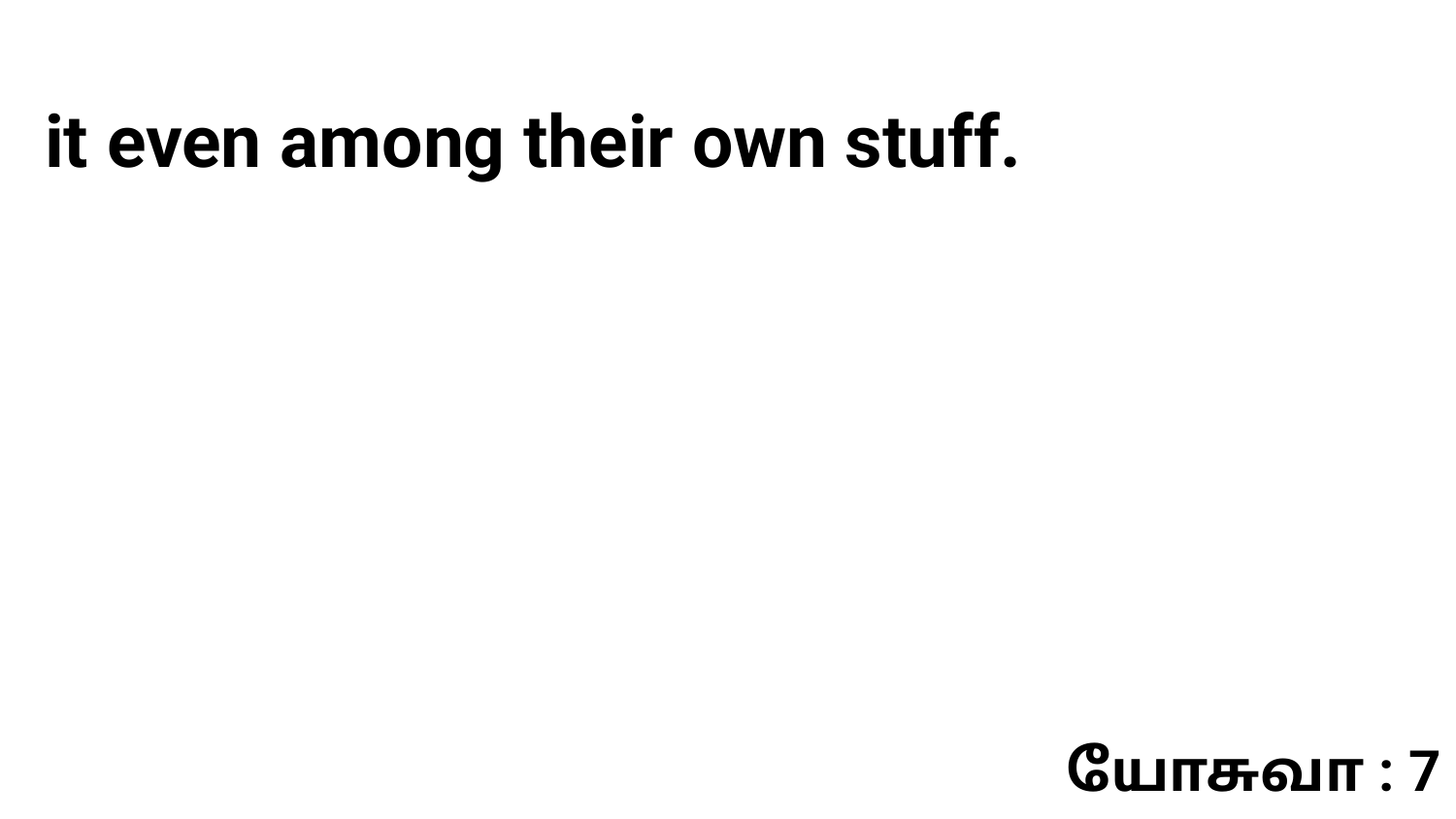

it even among their own stuff.
யோசுவா : 7